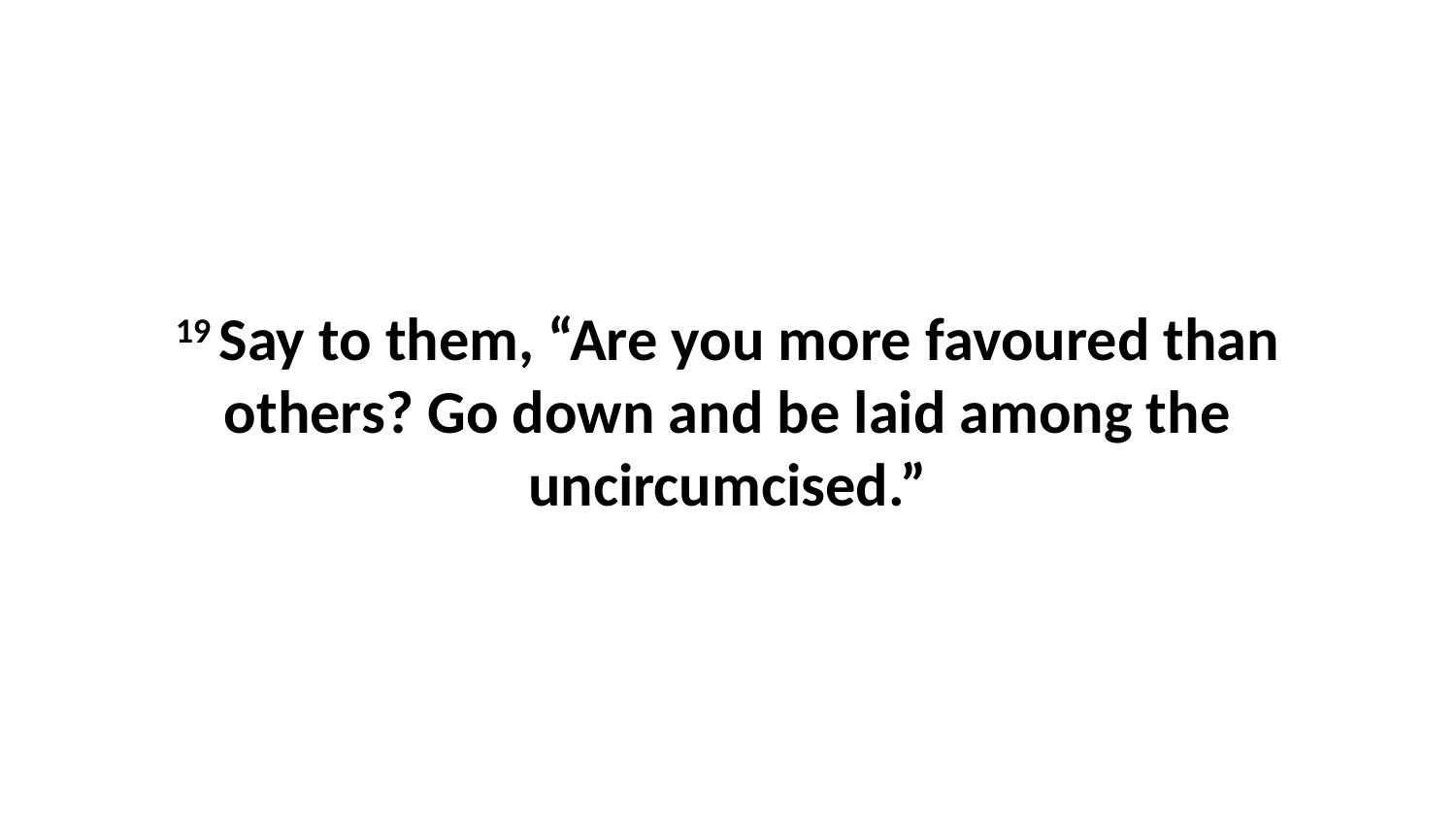

19 Say to them, “Are you more favoured than others? Go down and be laid among the uncircumcised.”